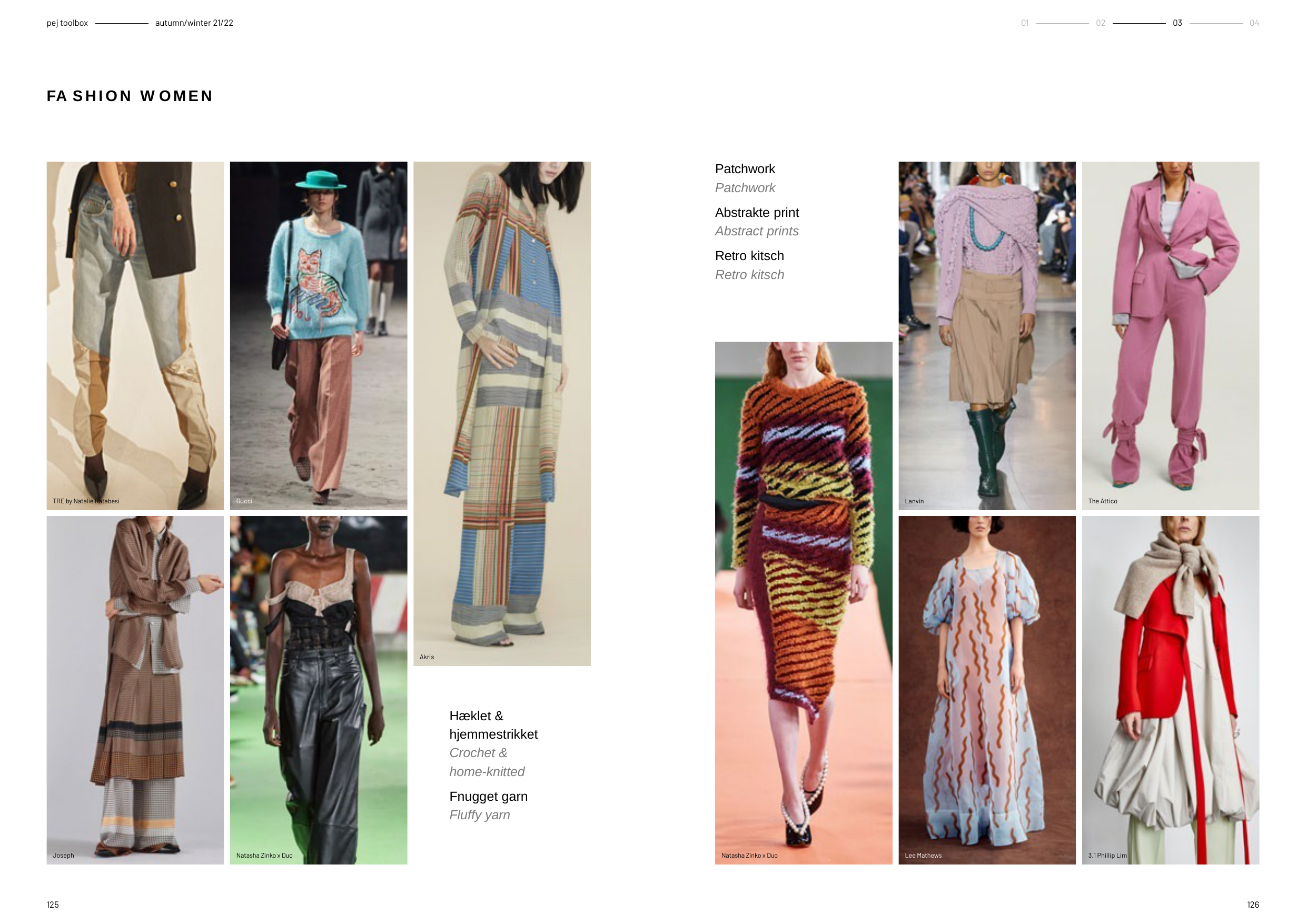

pej toolbox
autumn/winter 21/22
01
02
03
04

FA SHION W OMEN
Patchwork
Patchwork
Abstrakte print
Abstract prints
Retro kitsch
Retro kitsch

TRE by Natalie Ratabesi
Gucci
Lanvin
The Attico

Akris
Hæklet &  hjemmestrikket  Crochet &  home-knitted
Fnugget garn
Fluffy yarn
Joseph
Natasha Zinko x Duo
Natasha Zinko x Duo
Lee Mathews
3.1 Phillip Lim
125
126